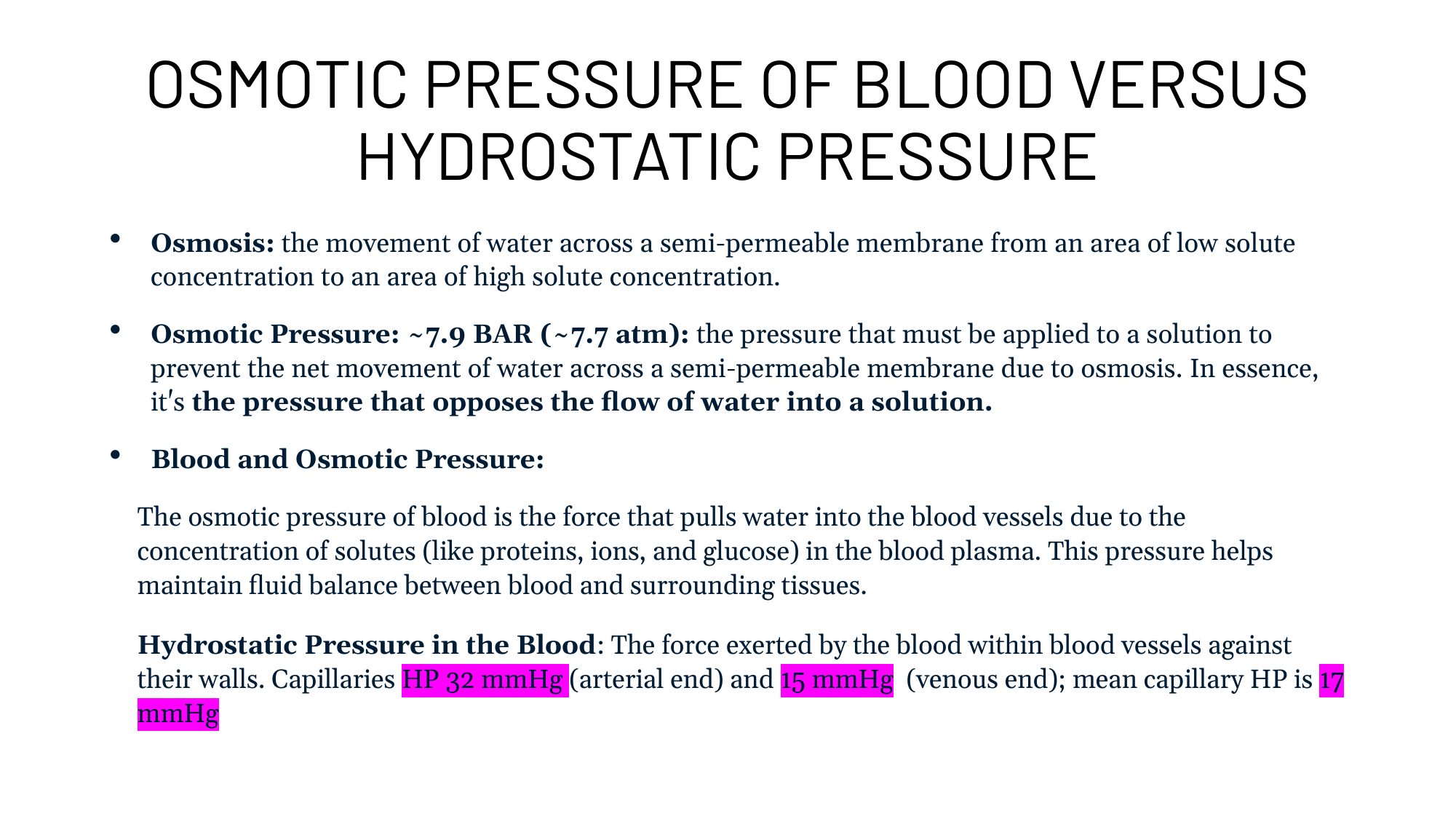

# OSMOTIC PRESSURE OF BLOOD VERSUS HYDROSTATIC PRESSURE
Osmosis: the movement of water across a semi-permeable membrane from an area of low solute concentration to an area of high solute concentration.
Osmotic Pressure: ~7.9 BAR (~7.7 atm): the pressure that must be applied to a solution to prevent the net movement of water across a semi-permeable membrane due to osmosis. In essence, it's the pressure that opposes the flow of water into a solution.
Blood and Osmotic Pressure:
The osmotic pressure of blood is the force that pulls water into the blood vessels due to the concentration of solutes (like proteins, ions, and glucose) in the blood plasma. This pressure helps maintain fluid balance between blood and surrounding tissues.
Hydrostatic Pressure in the Blood: The force exerted by the blood within blood vessels against their walls. Capillaries HP 32 mmHg (arterial end) and 15 mmHg  (venous end); mean capillary HP is 17 mmHg